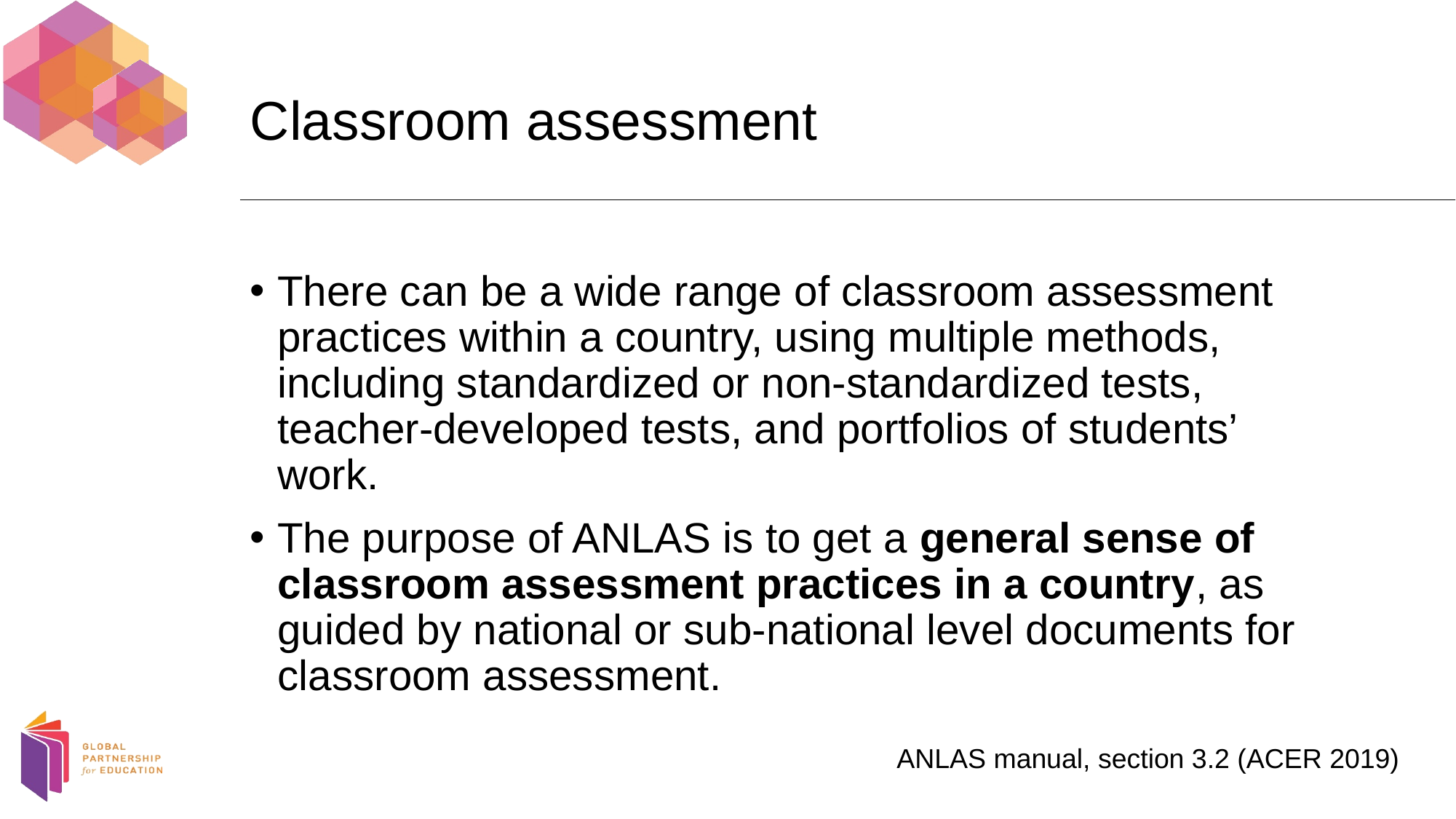

# Classroom assessment
There can be a wide range of classroom assessment practices within a country, using multiple methods, including standardized or non-standardized tests, teacher-developed tests, and portfolios of students’ work.
The purpose of ANLAS is to get a general sense of classroom assessment practices in a country, as guided by national or sub-national level documents for classroom assessment.
ANLAS manual, section 3.2 (ACER 2019)